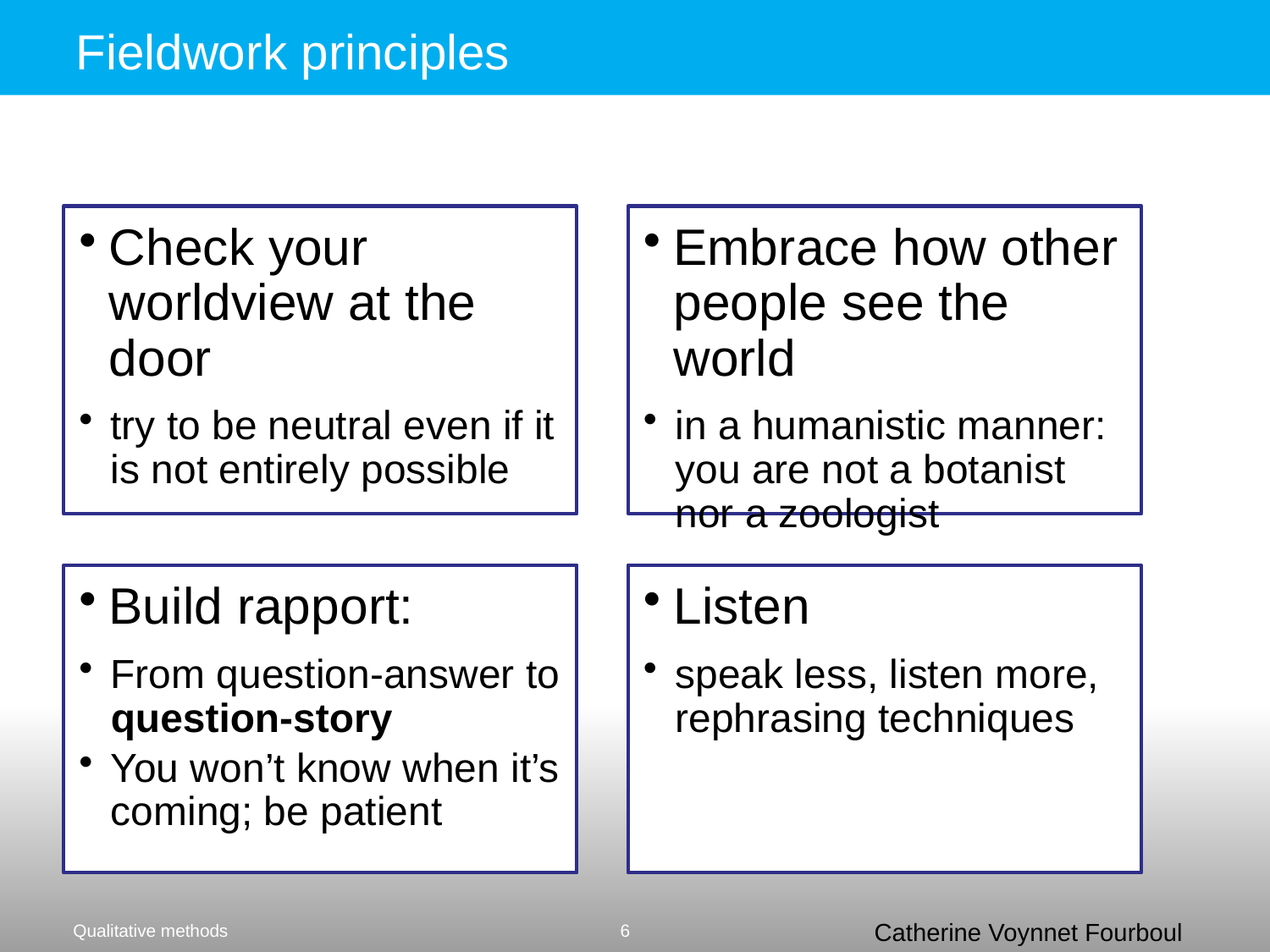

# Fieldwork principles
Check your worldview at the door
try to be neutral even if it is not entirely possible
Embrace how other people see the world
in a humanistic manner: you are not a botanist nor a zoologist
Build rapport:
From question-answer to question-story
You won’t know when it’s coming; be patient
Listen
speak less, listen more, rephrasing techniques